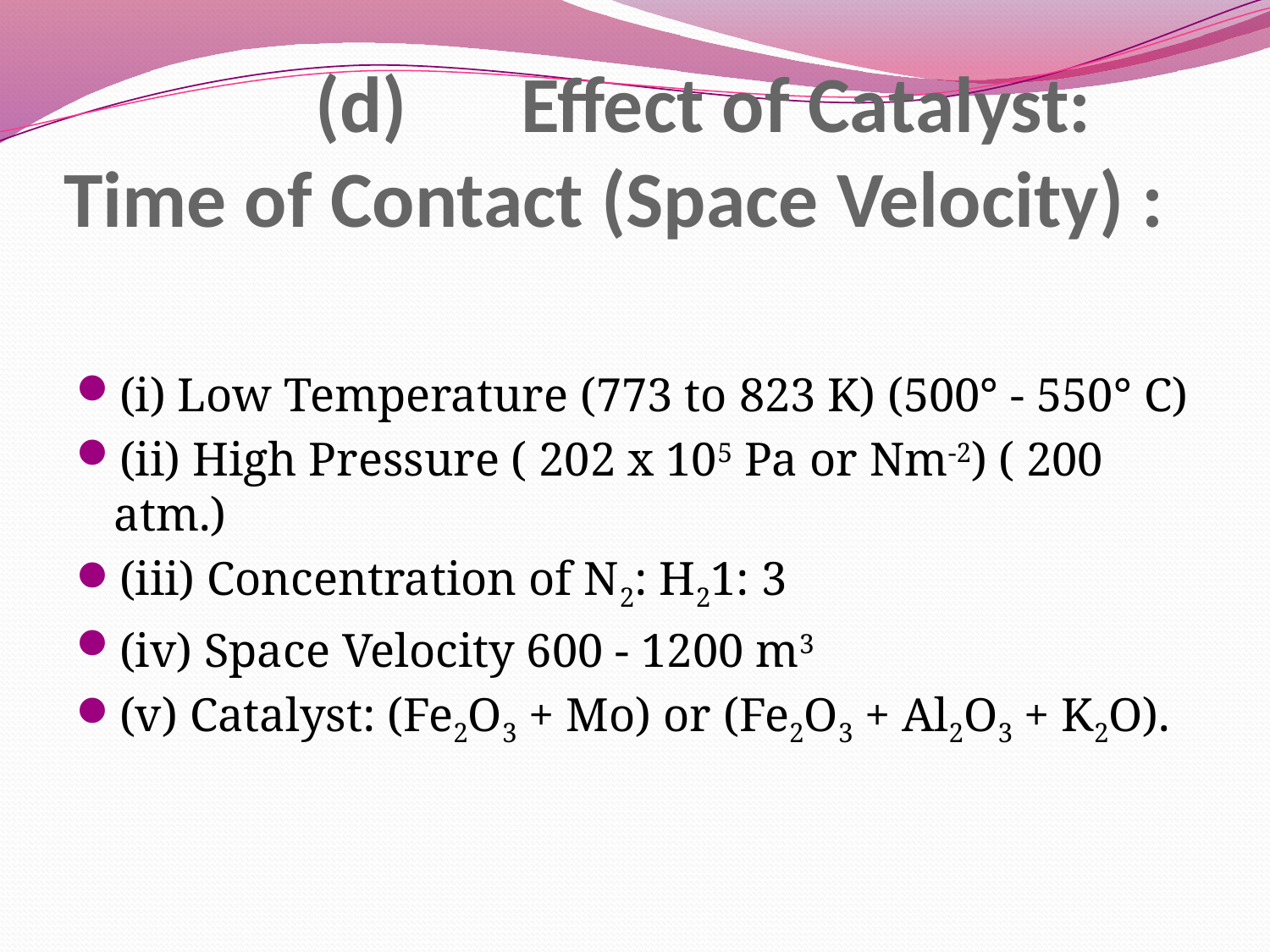

# (d) 	Effect of Catalyst: Time of Contact (Space Velocity) :
(i) Low Temperature (773 to 823 K) (500° - 550° C)
(ii) High Pressure ( 202 x 105 Pa or Nm-2) ( 200 atm.)
(iii) Concentration of N2: H21: 3
(iv) Space Velocity 600 - 1200 m3
(v) Catalyst: (Fe2O3 + Mo) or (Fe2O3 + Al2O3 + K2O).